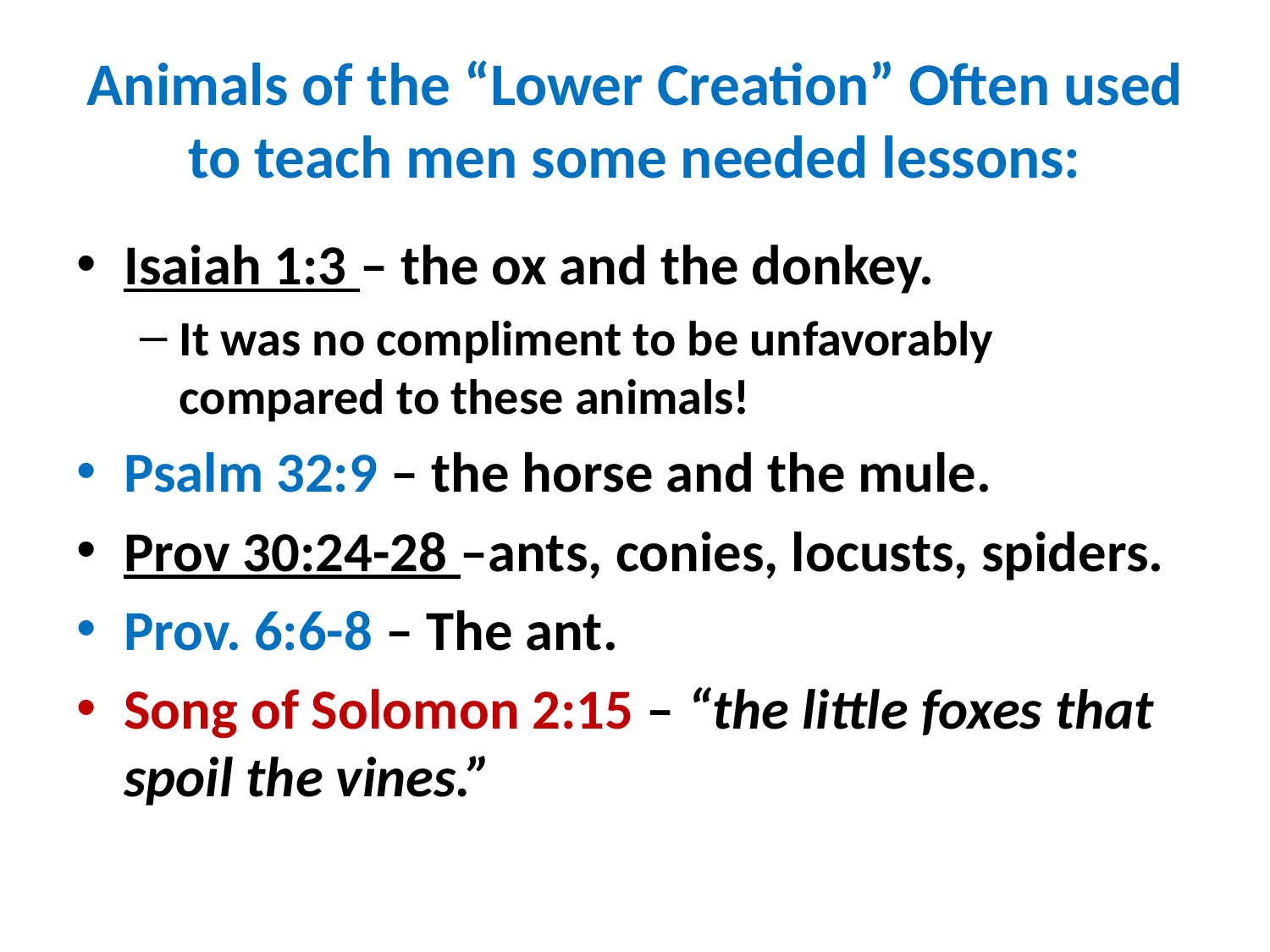

# Animals of the “Lower Creation” Often used to teach men some needed lessons:
Isaiah 1:3 – the ox and the donkey.
It was no compliment to be unfavorably compared to these animals!
Psalm 32:9 – the horse and the mule.
Prov 30:24-28 –ants, conies, locusts, spiders.
Prov. 6:6-8 – The ant.
Song of Solomon 2:15 – “the little foxes that spoil the vines.”